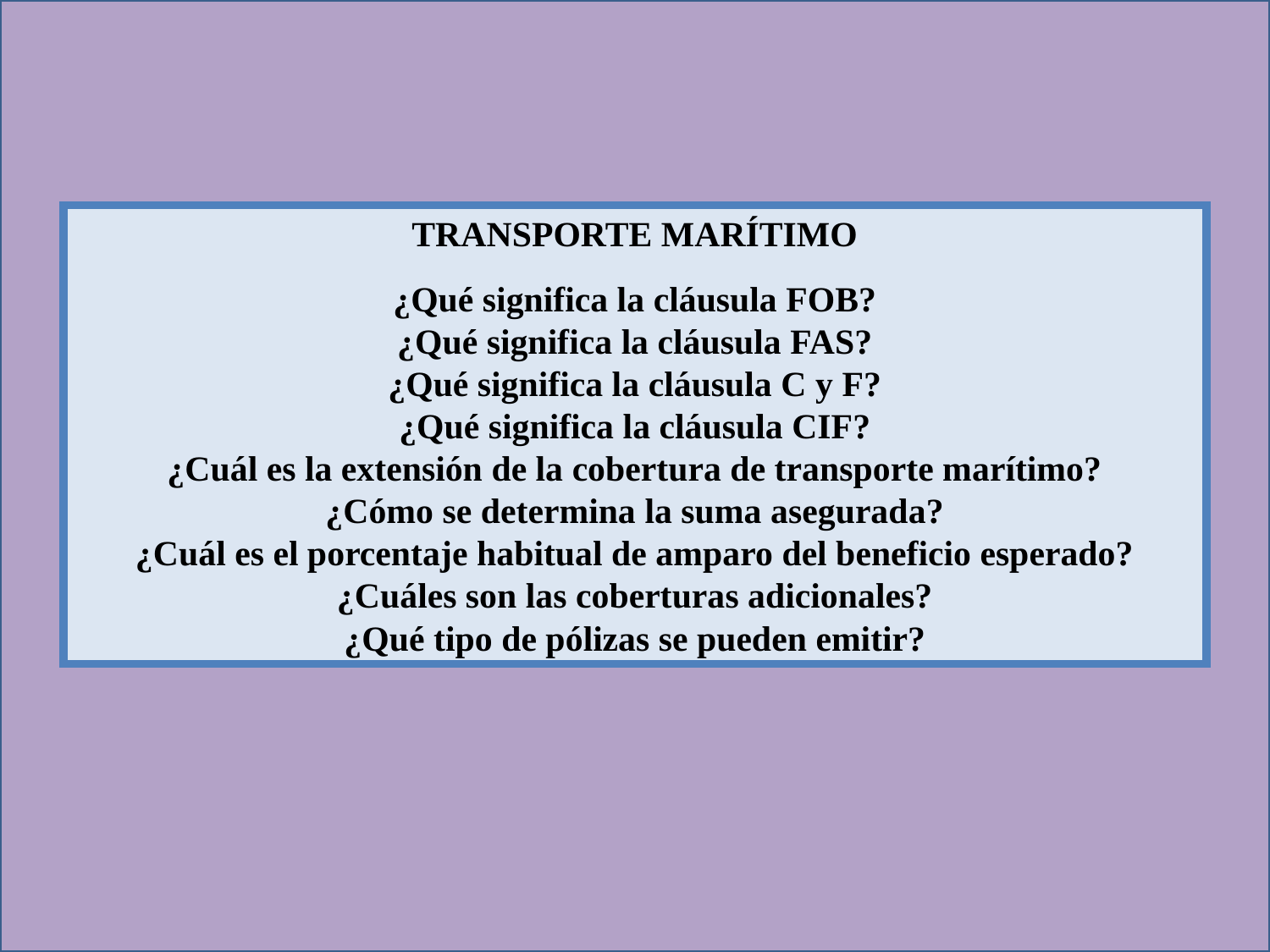

TRANSPORTE MARÍTIMO

¿Qué significa la cláusula FOB?
¿Qué significa la cláusula FAS?
¿Qué significa la cláusula C y F?
¿Qué significa la cláusula CIF?
¿Cuál es la extensión de la cobertura de transporte marítimo?
¿Cómo se determina la suma asegurada?
¿Cuál es el porcentaje habitual de amparo del beneficio esperado?
¿Cuáles son las coberturas adicionales?
¿Qué tipo de pólizas se pueden emitir?